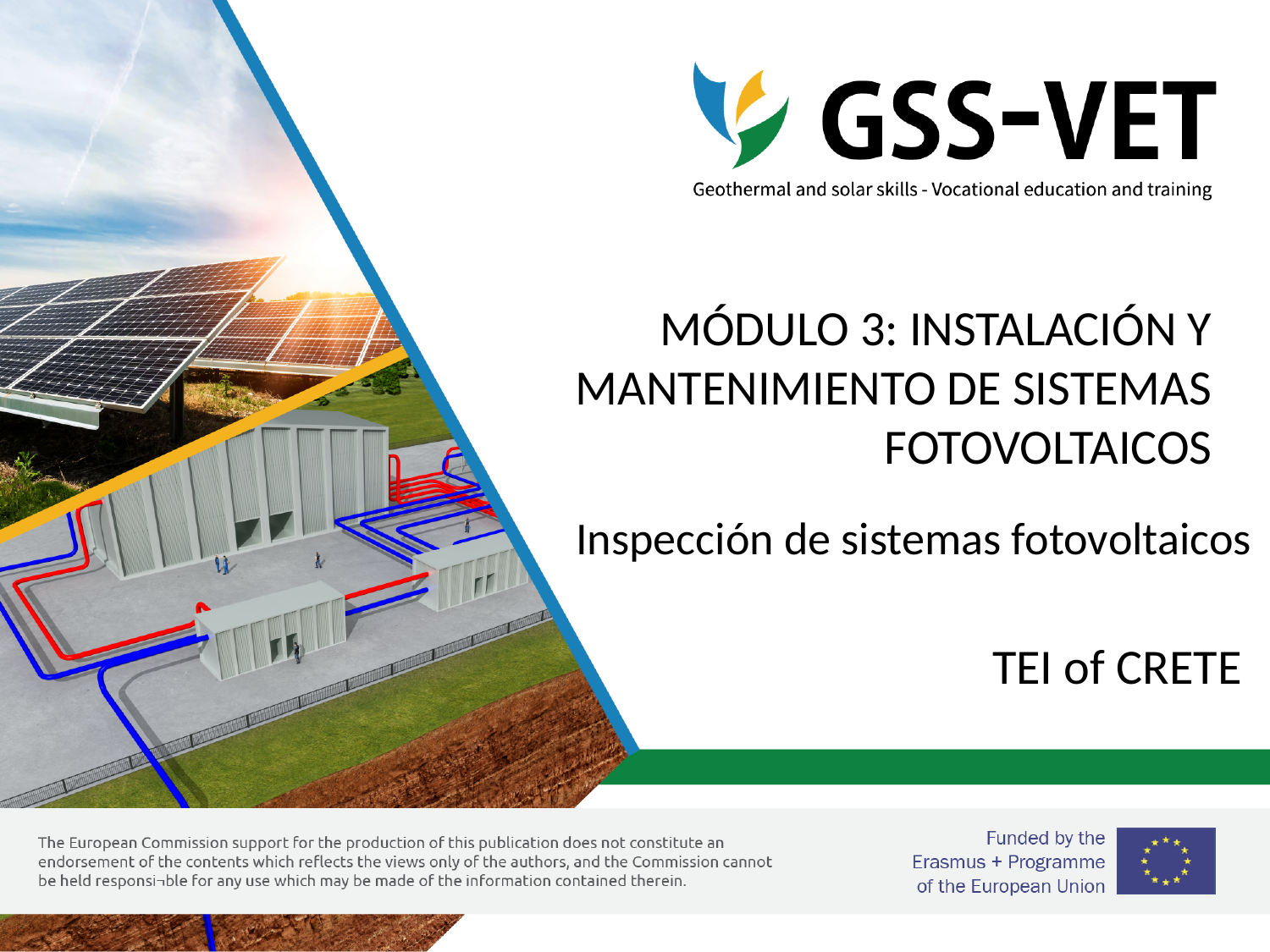

# MÓDULO 3: INSTALACIÓN Y MANTENIMIENTO DE SISTEMAS FOTOVOLTAICOS
Inspección de sistemas fotovoltaicos
TEI of CRETE